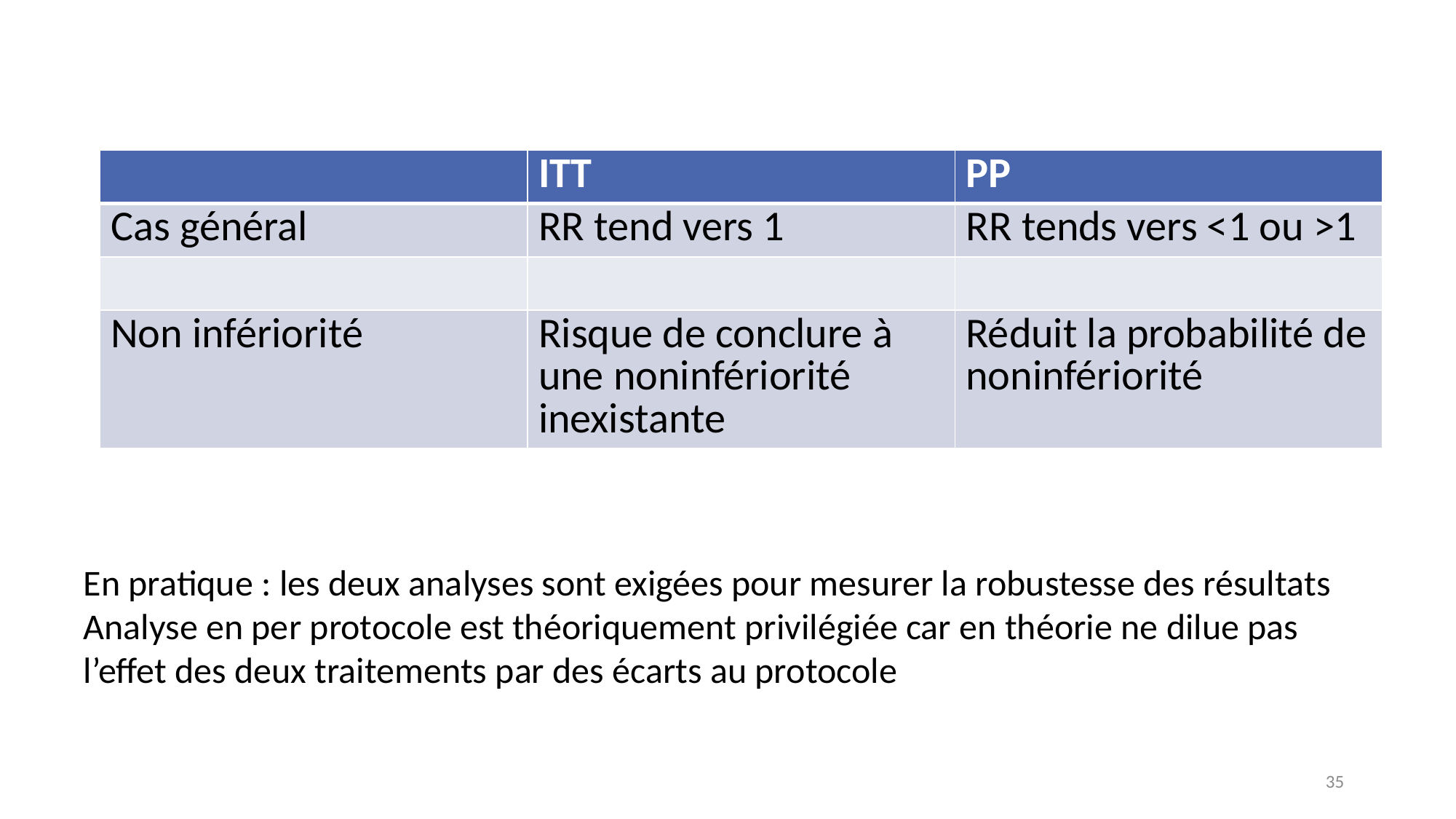

#
|  | ITT | PP |
| --- | --- | --- |
| Cas général | RR tend vers 1 | RR tends vers <1 ou >1 |
|  |  |  |
| Non infériorité | Risque de conclure à une noninfériorité inexistante | Réduit la probabilité de noninfériorité |
En pratique : les deux analyses sont exigées pour mesurer la robustesse des résultats
Analyse en per protocole est théoriquement privilégiée car en théorie ne dilue pas l’effet des deux traitements par des écarts au protocole
35